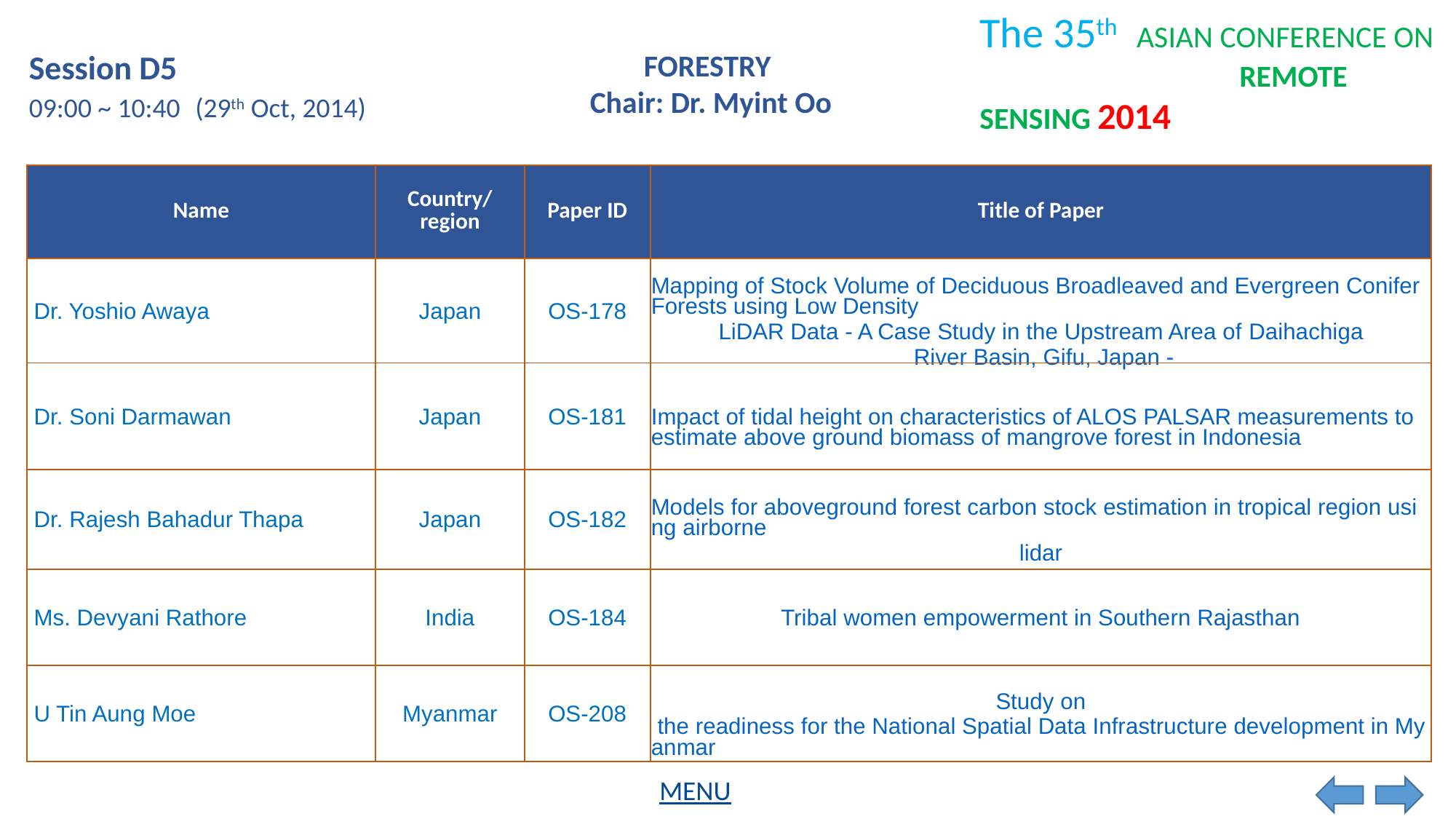

Session D5
FORESTRY
Chair: Dr. Myint Oo
09:00 ~ 10:40
(29th Oct, 2014)
| Name | Country/ region | Paper ID | Title of Paper |
| --- | --- | --- | --- |
| Dr. Yoshio Awaya | Japan | OS-178 | Mapping of Stock Volume of Deciduous Broadleaved and Evergreen Conifer Forests using Low Density LiDAR Data - A Case Study in the Upstream Area of Daihachiga River Basin, Gifu, Japan - |
| Dr. Soni Darmawan | Japan | OS-181 | Impact of tidal height on characteristics of ALOS PALSAR measurements to estimate above ground biomass of mangrove forest in Indonesia |
| Dr. Rajesh Bahadur Thapa | Japan | OS-182 | Models for aboveground forest carbon stock estimation in tropical region using airborne lidar |
| Ms. Devyani Rathore | India | OS-184 | Tribal women empowerment in Southern Rajasthan |
| U Tin Aung Moe | Myanmar | OS-208 | Study on the readiness for the National Spatial Data Infrastructure development in Myanmar |
MENU